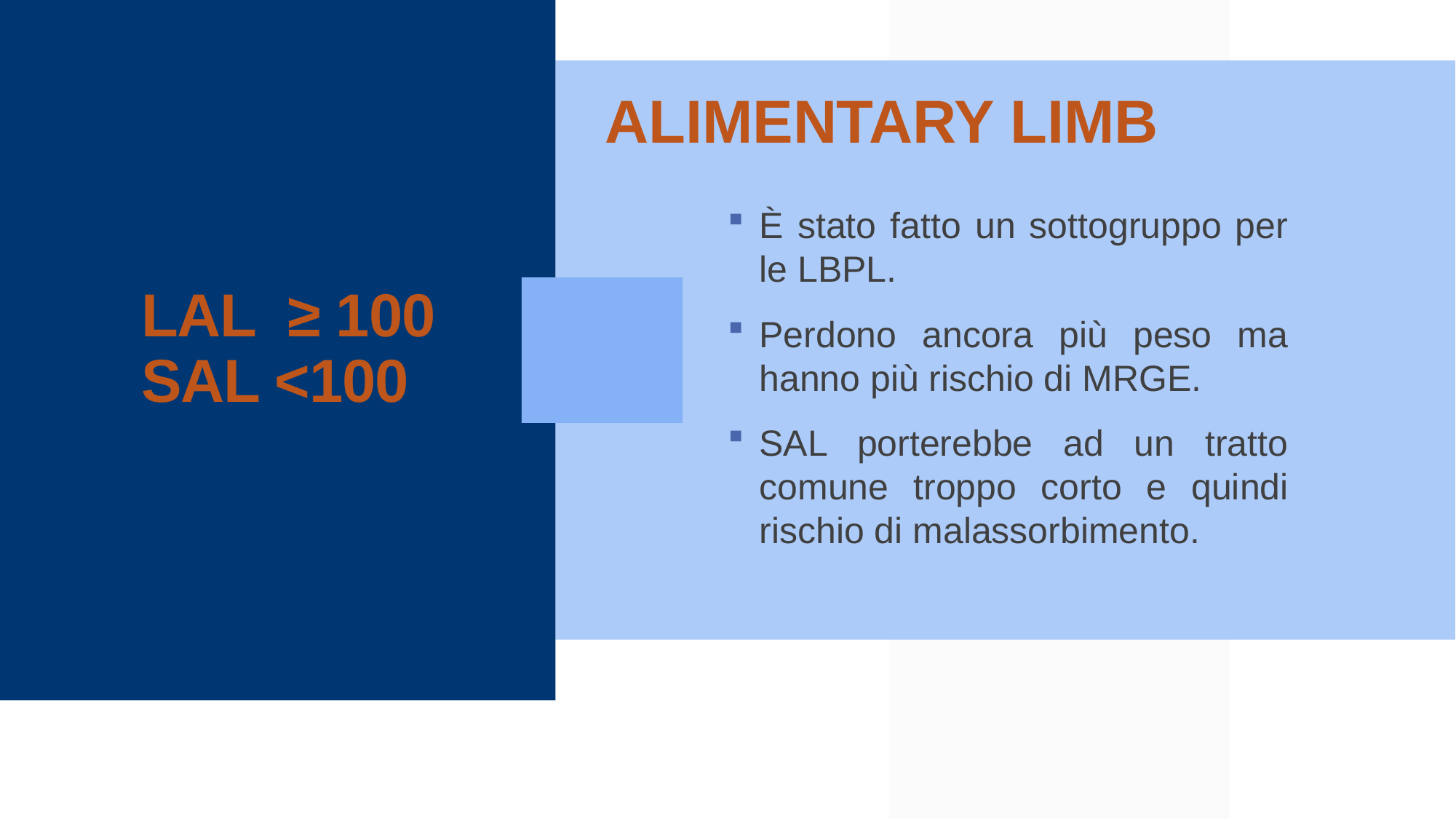

ALIMENTARY LIMB
È stato fatto un sottogruppo per le LBPL.
Perdono ancora più peso ma hanno più rischio di MRGE.
SAL porterebbe ad un tratto comune troppo corto e quindi rischio di malassorbimento.
# LAL  ≥ 100  SAL <100